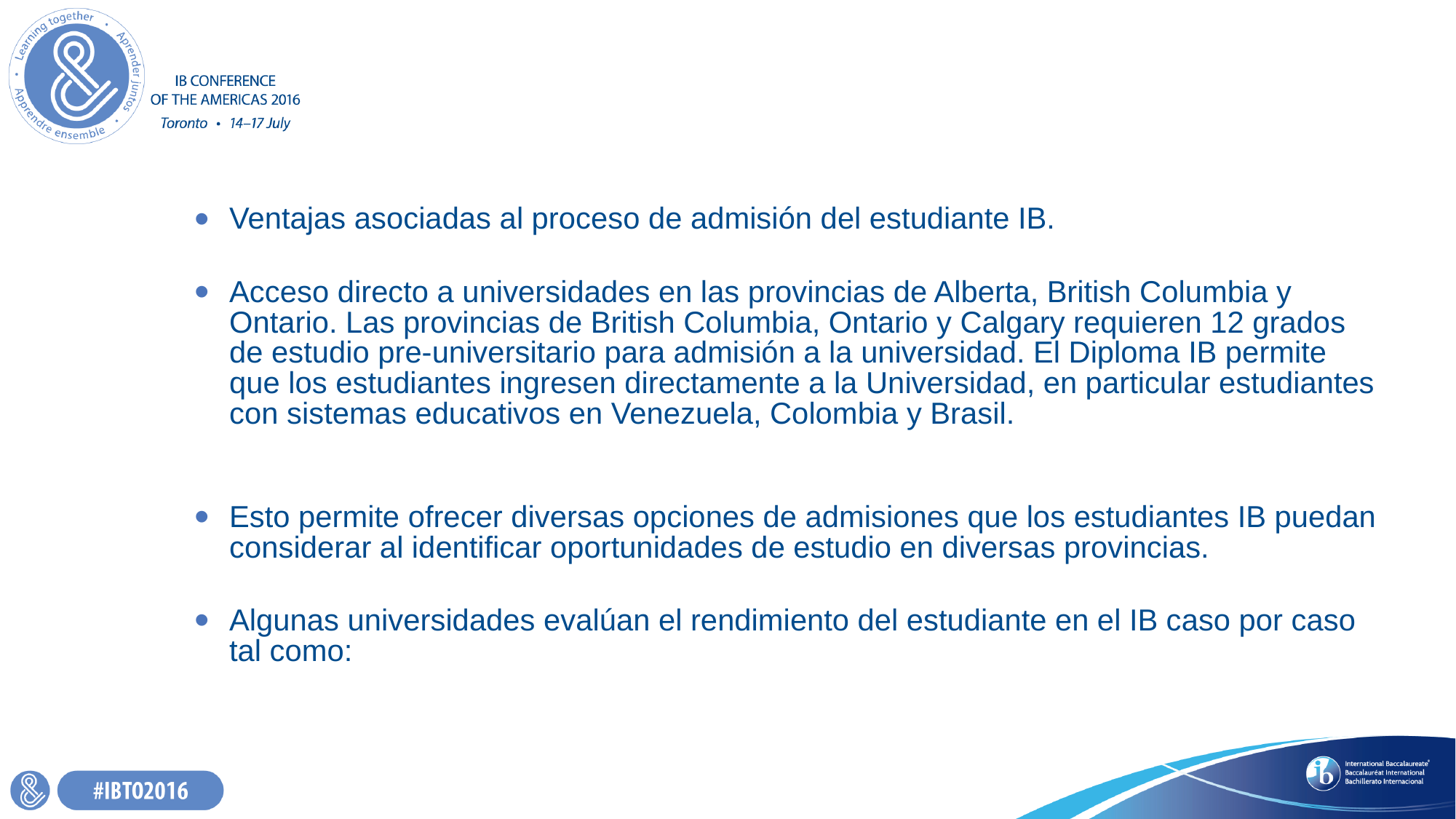

Ventajas asociadas al proceso de admisión del estudiante IB.

Acceso directo a universidades en las provincias de Alberta, British Columbia y Ontario. Las provincias de British Columbia, Ontario y Calgary requieren 12 grados de estudio pre-universitario para admisión a la universidad. El Diploma IB permite que los estudiantes ingresen directamente a la Universidad, en particular estudiantes con sistemas educativos en Venezuela, Colombia y Brasil.

Esto permite ofrecer diversas opciones de admisiones que los estudiantes IB puedan considerar al identificar oportunidades de estudio en diversas provincias.

Algunas universidades evalúan el rendimiento del estudiante en el IB caso por caso tal como: